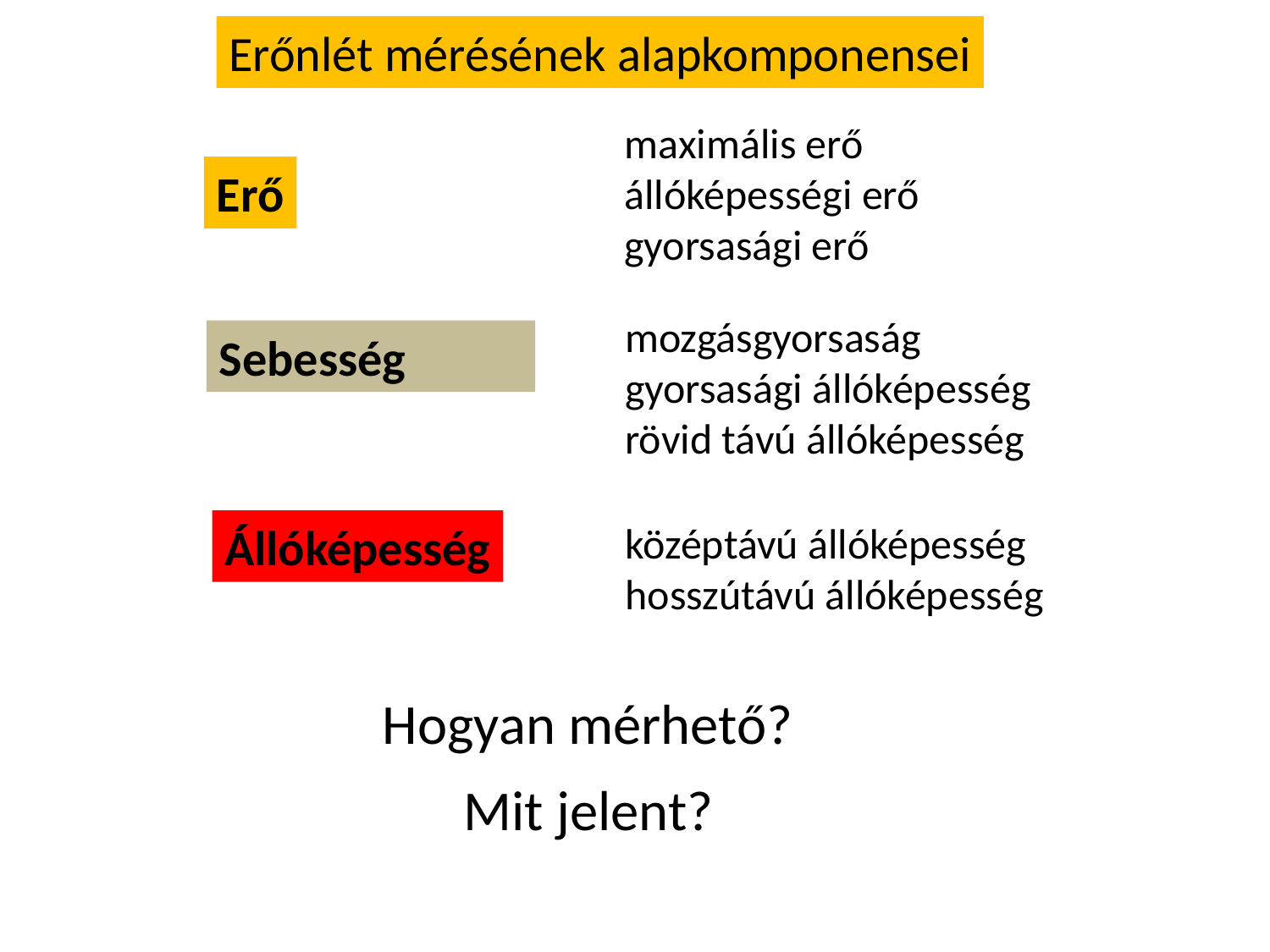

Erőnlét mérésének alapkomponensei
maximális erő
állóképességi erő
gyorsasági erő
Erő
mozgásgyorsaság
gyorsasági állóképesség
rövid távú állóképesség
Sebesség
Állóképesség
középtávú állóképesség
hosszútávú állóképesség
Hogyan mérhető?
Mit jelent?